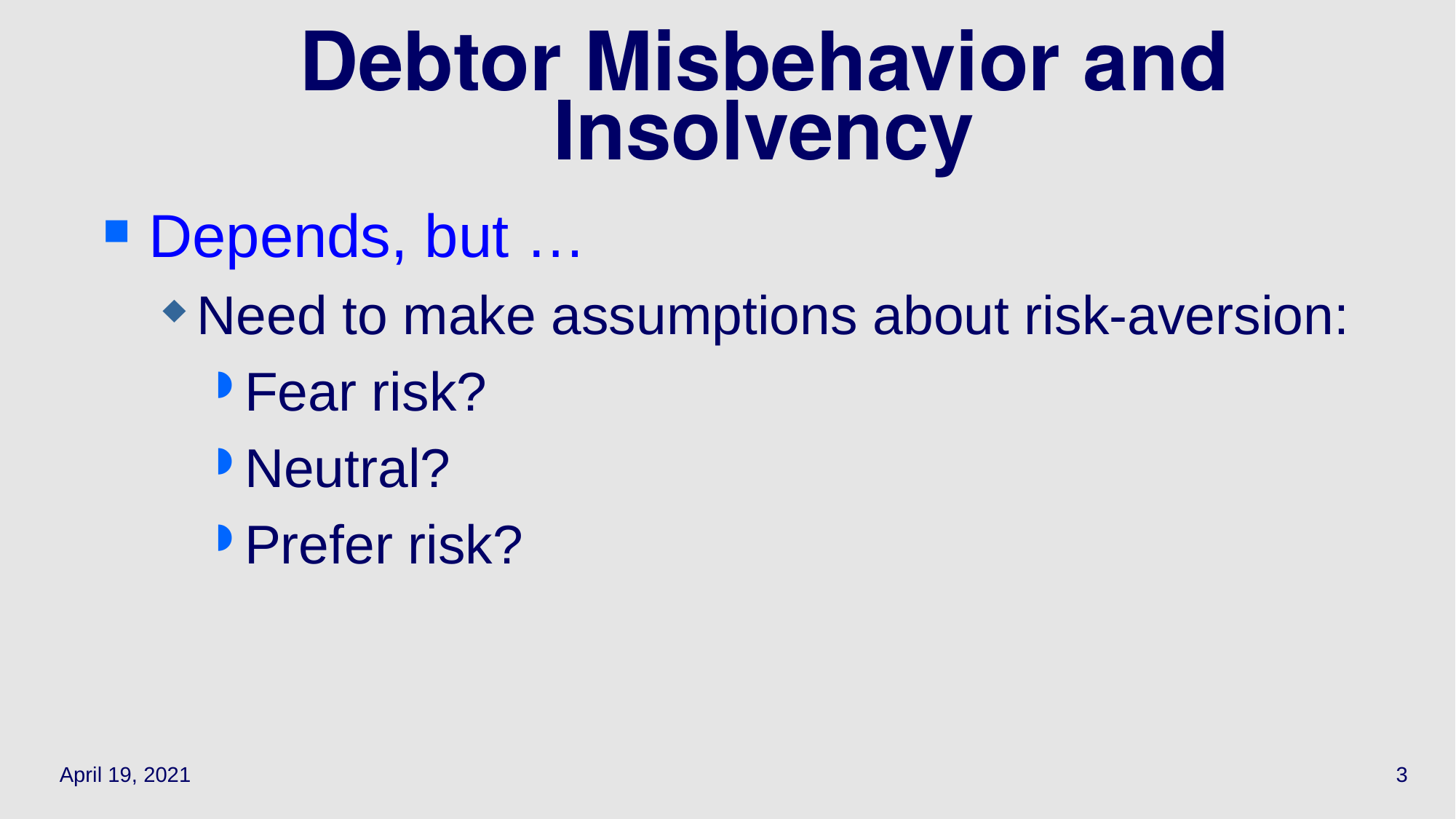

# Debtor Misbehavior and Insolvency
Depends, but …
Need to make assumptions about risk-aversion:
Fear risk?
Neutral?
Prefer risk?
April 19, 2021
3